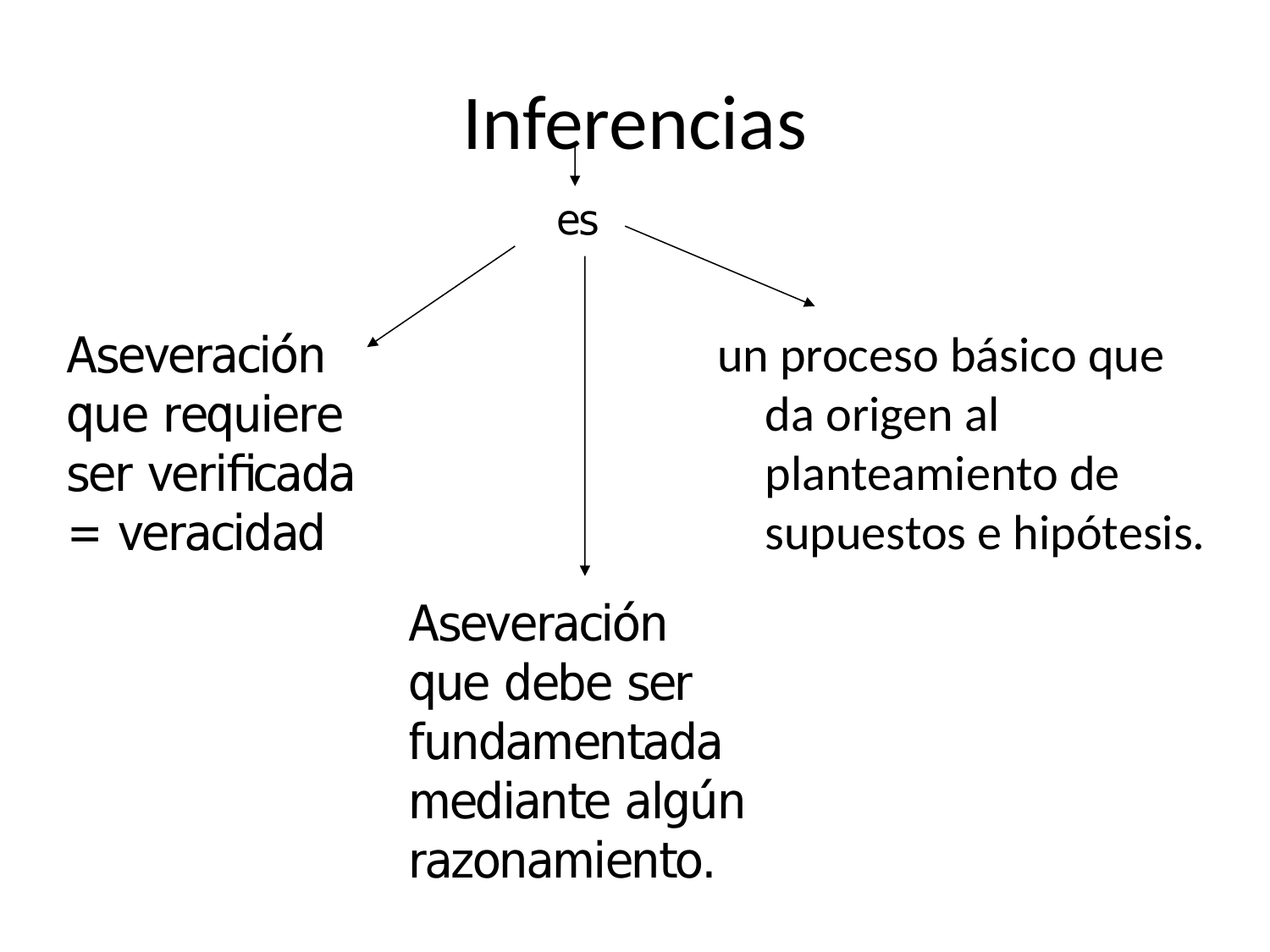

# Inferencias

es

un proceso básico que da origen al planteamiento de supuestos e hipótesis.
Aseveración que requiere ser verificada = veracidad
Aseveración que debe ser fundamentada mediante algún razonamiento.